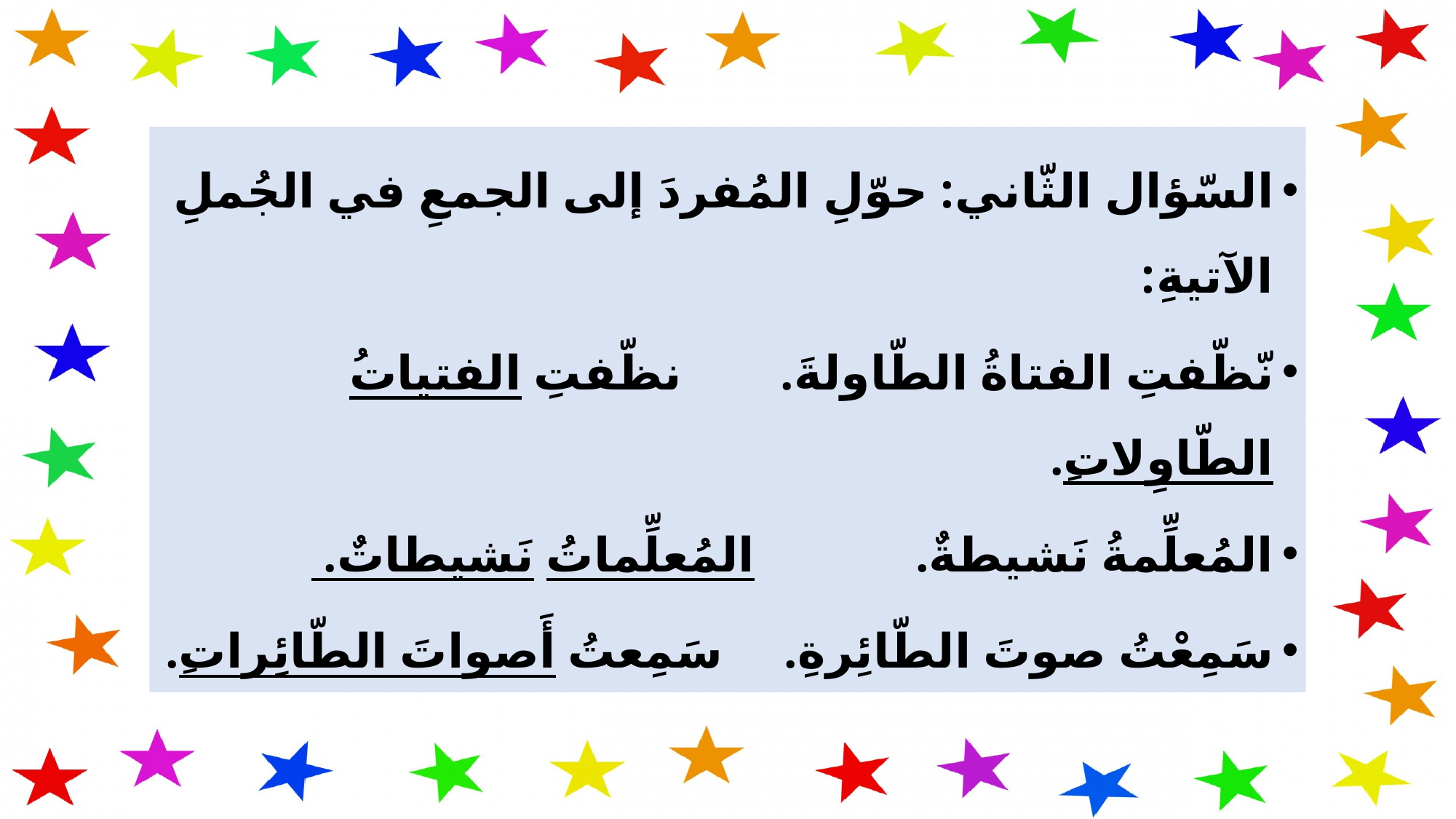

السّؤال الثّاني: حوّلِ المُفردَ إلى الجمعِ في الجُملِ الآتيةِ:
نّظّفتِ الفتاةُ الطّاولةَ.        نظّفتِ الفتياتُ الطّاوِلاتِ.
المُعلِّمةُ نَشيطةٌ.             المُعلِّماتُ نَشيطاتٌ.
سَمِعْتُ صوتَ الطّائِرةِ.     سَمِعتُ أَصواتَ الطّائِراتِ.